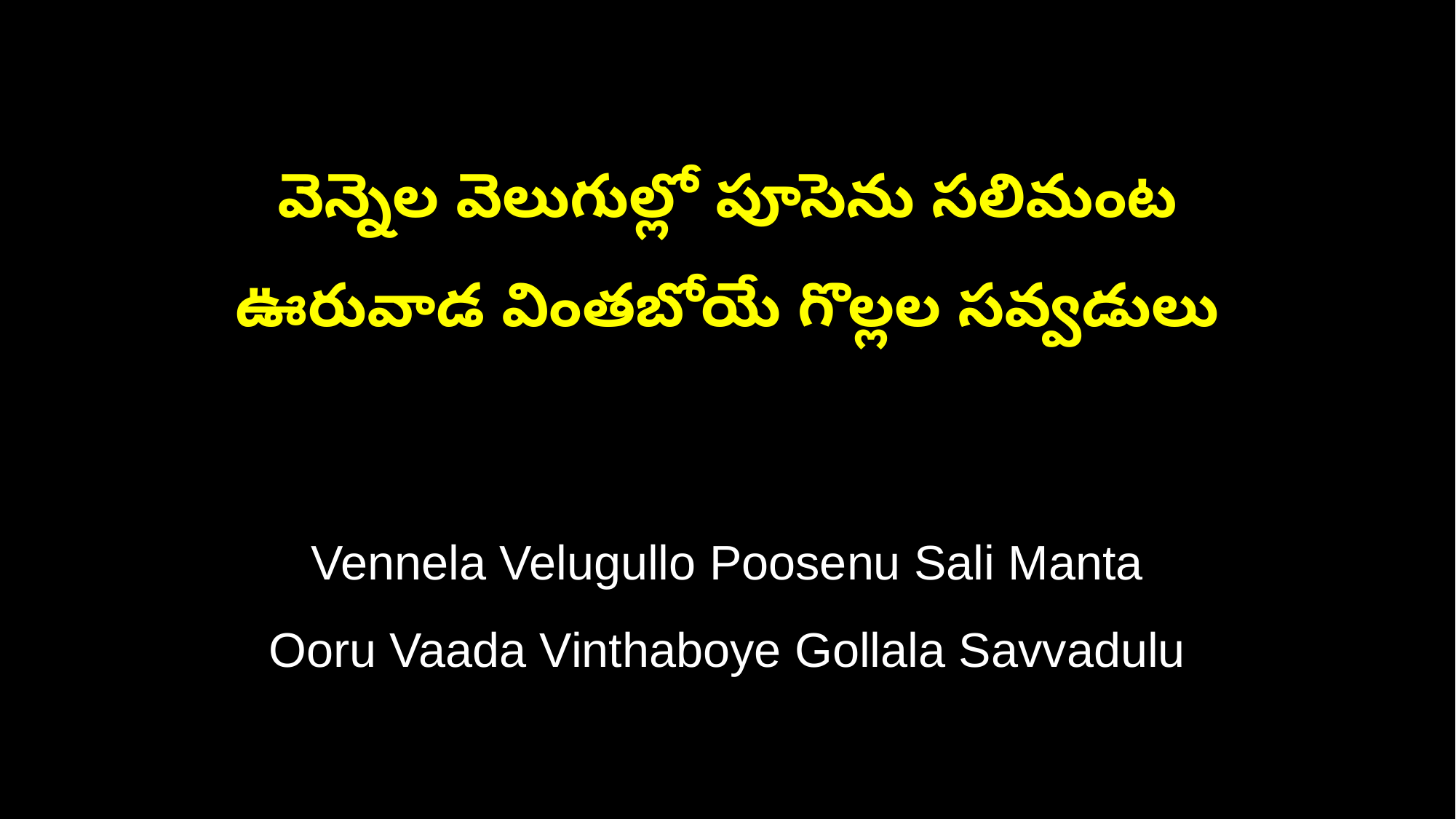

వెన్నెల వెలుగుల్లో పూసెను సలిమంట
ఊరువాడ వింతబోయే గొల్లల సవ్వడులు
Vennela Velugullo Poosenu Sali Manta
Ooru Vaada Vinthaboye Gollala Savvadulu